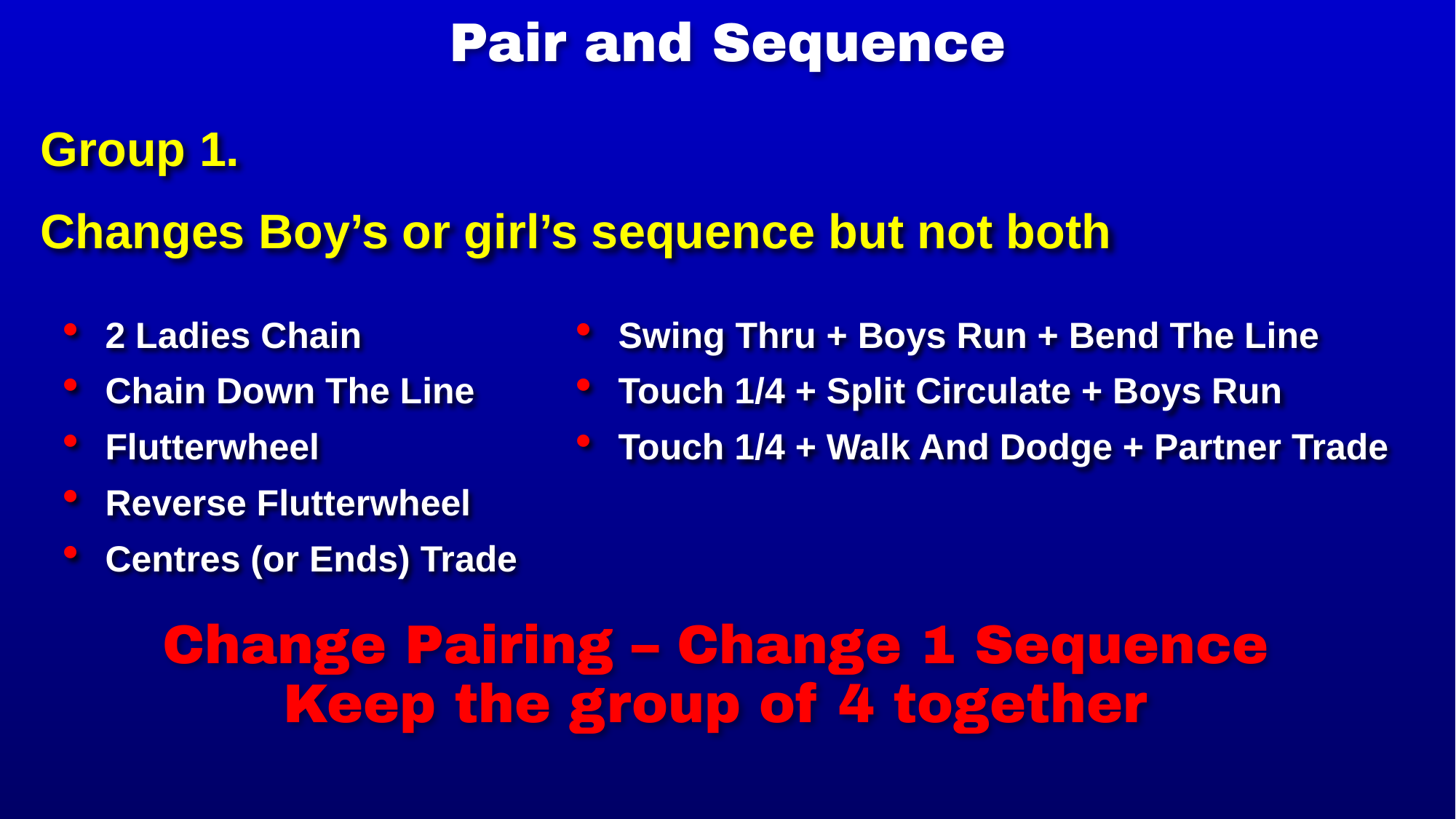

# Pair and Sequence
Group 1.
Changes Boy’s or girl’s sequence but not both

2 Ladies Chain
Chain Down The Line
Flutterwheel
Reverse Flutterwheel
Centres (or Ends) Trade
Swing Thru + Boys Run + Bend The Line
Touch 1/4 + Split Circulate + Boys Run
Touch 1/4 + Walk And Dodge + Partner Trade

Change Pairing – Change 1 Sequence
Keep the group of 4 together